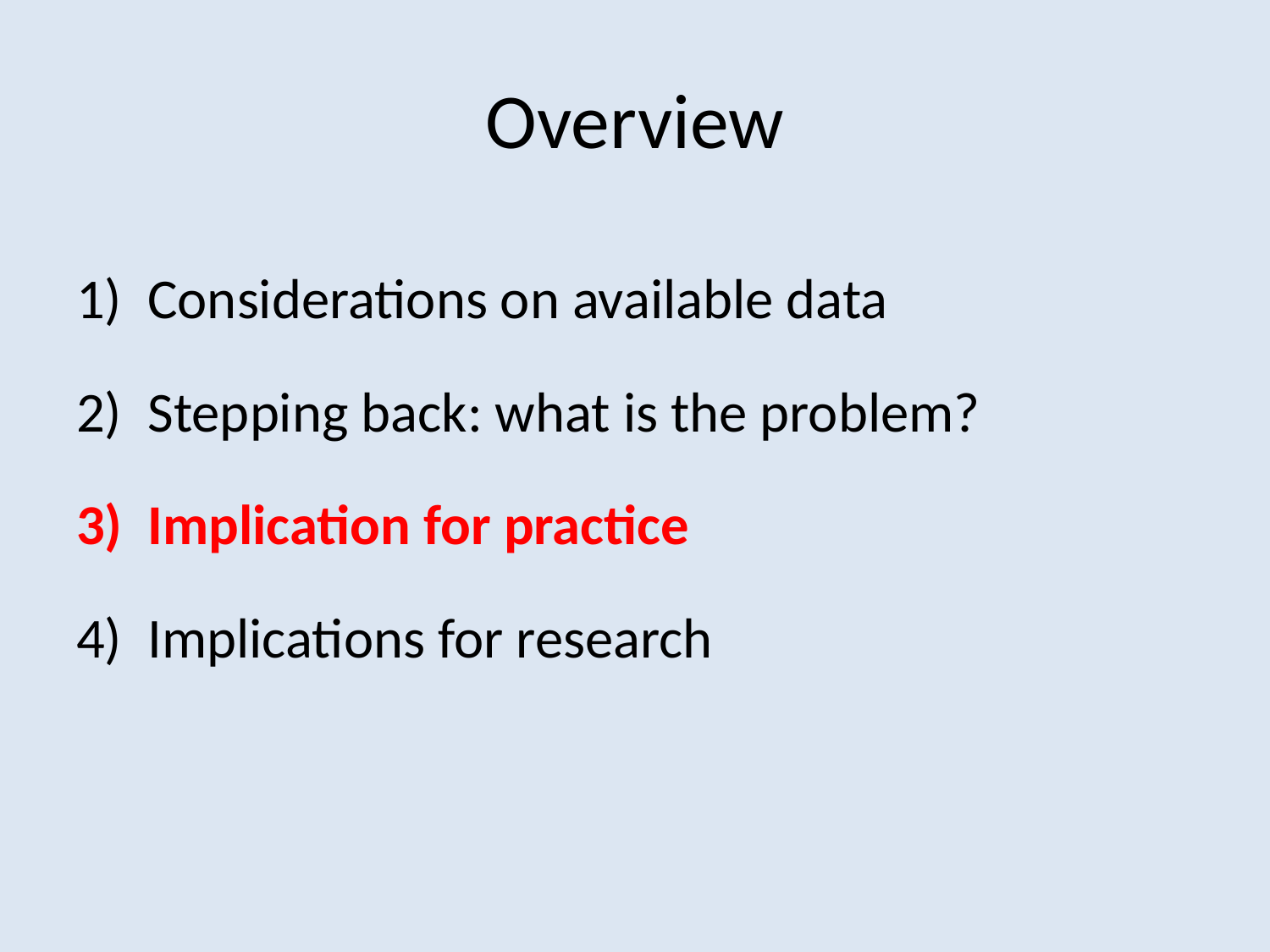

# Overview
Considerations on available data
Stepping back: what is the problem?
Implication for practice
Implications for research